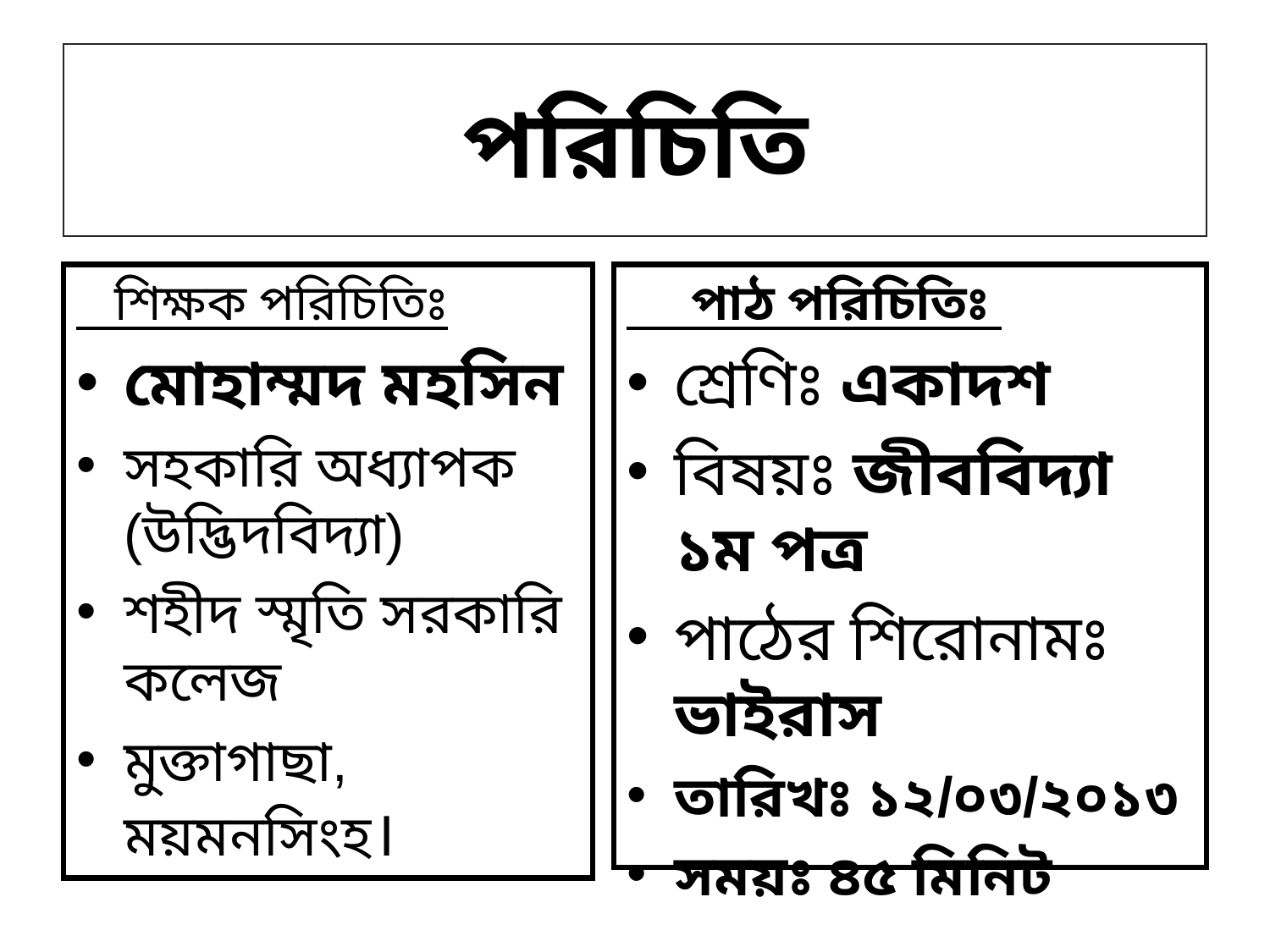

# পরিচিতি
   শিক্ষক পরিচিতিঃ
মোহাম্মদ মহসিন
সহকারি অধ্যাপক (উদ্ভিদবিদ্যা)
শহীদ স্মৃতি সরকারি কলেজ
মুক্তাগাছা, ময়মনসিংহ।
     পাঠ পরিচিতিঃ
শ্রেণিঃ একাদশ
বিষয়ঃ জীববিদ্যা ১ম পত্র
পাঠের শিরোনামঃ ভাইরাস
তারিখঃ ১২/০৩/২০১৩
সময়ঃ ৪৫ মিনিট